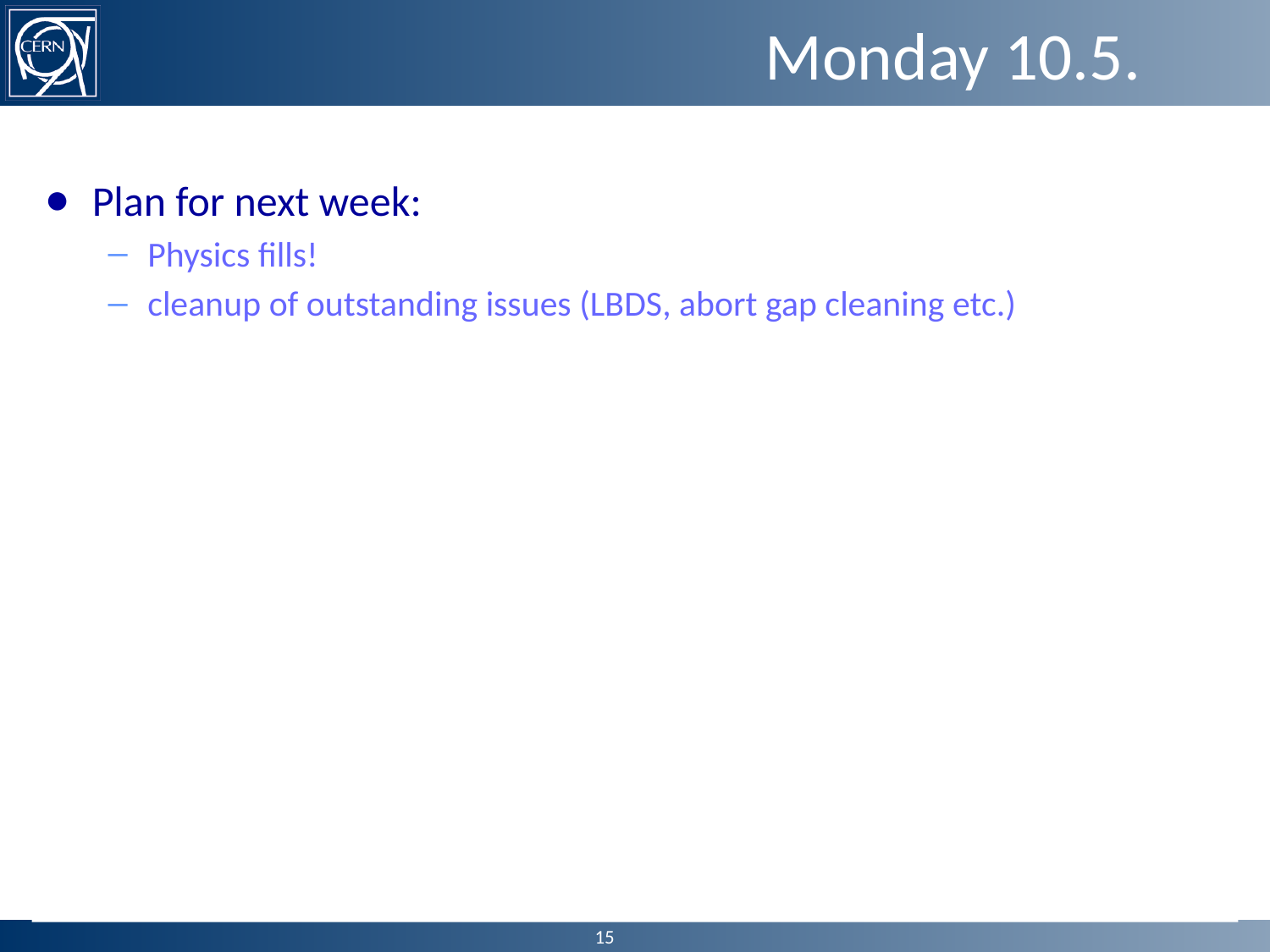

# Monday 10.5.

Plan for next week:
Physics fills!
cleanup of outstanding issues (LBDS, abort gap cleaning etc.)
15